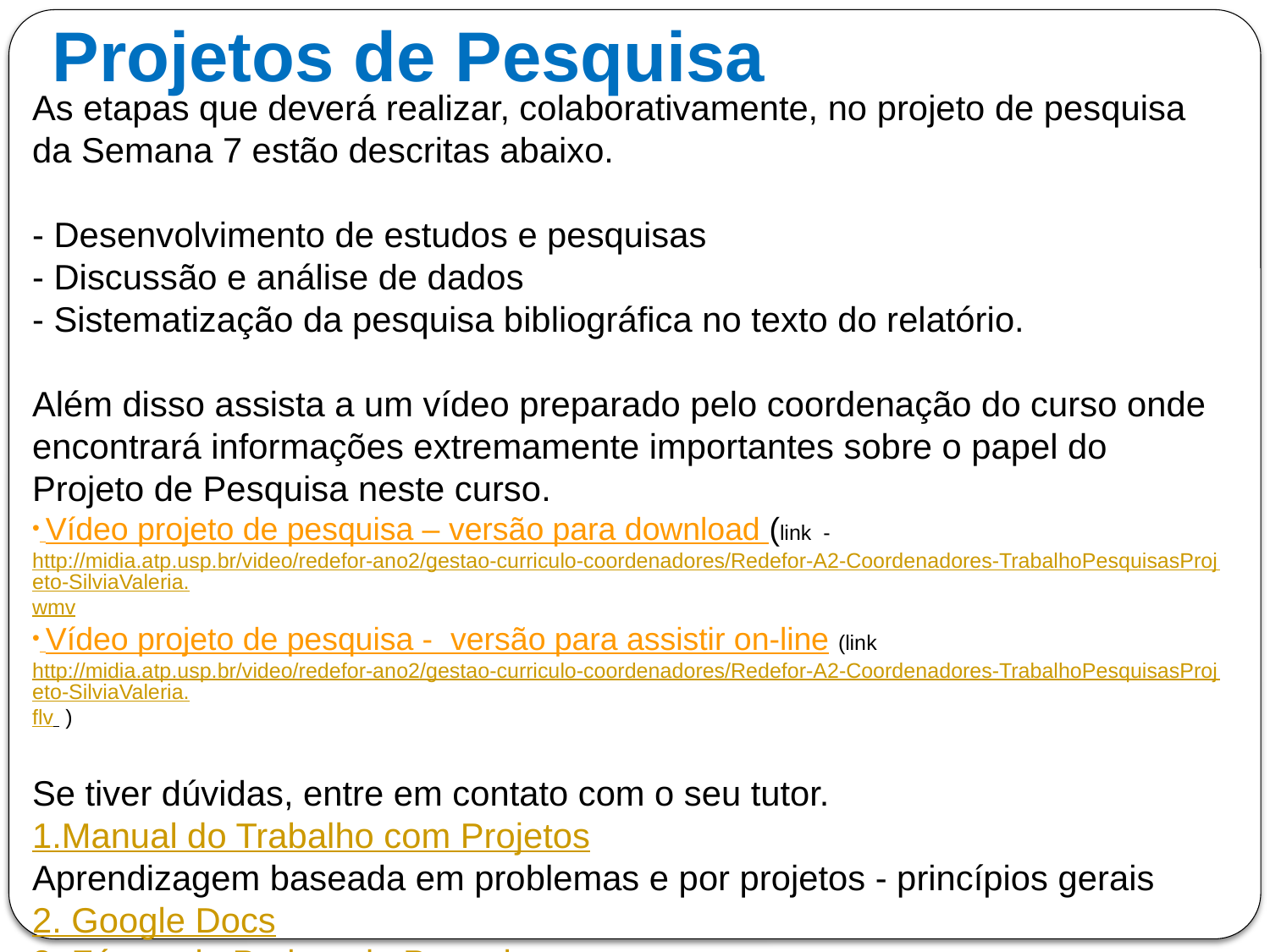

# Projetos de Pesquisa
As etapas que deverá realizar, colaborativamente, no projeto de pesquisa da Semana 7 estão descritas abaixo.

- Desenvolvimento de estudos e pesquisas
- Discussão e análise de dados
- Sistematização da pesquisa bibliográfica no texto do relatório.

Além disso assista a um vídeo preparado pelo coordenação do curso onde encontrará informações extremamente importantes sobre o papel do Projeto de Pesquisa neste curso.
 Vídeo projeto de pesquisa – versão para download (link  - http://midia.atp.usp.br/video/redefor-ano2/gestao-curriculo-coordenadores/Redefor-A2-Coordenadores-TrabalhoPesquisasProjeto-SilviaValeria.wmv
 Vídeo projeto de pesquisa -  versão para assistir on-line (link http://midia.atp.usp.br/video/redefor-ano2/gestao-curriculo-coordenadores/Redefor-A2-Coordenadores-TrabalhoPesquisasProjeto-SilviaValeria.flv  )
Se tiver dúvidas, entre em contato com o seu tutor.
1.Manual do Trabalho com Projetos
Aprendizagem baseada em problemas e por projetos - princípios gerais
2. Google Docs
3. Fórum do Projeto de Pesquisa